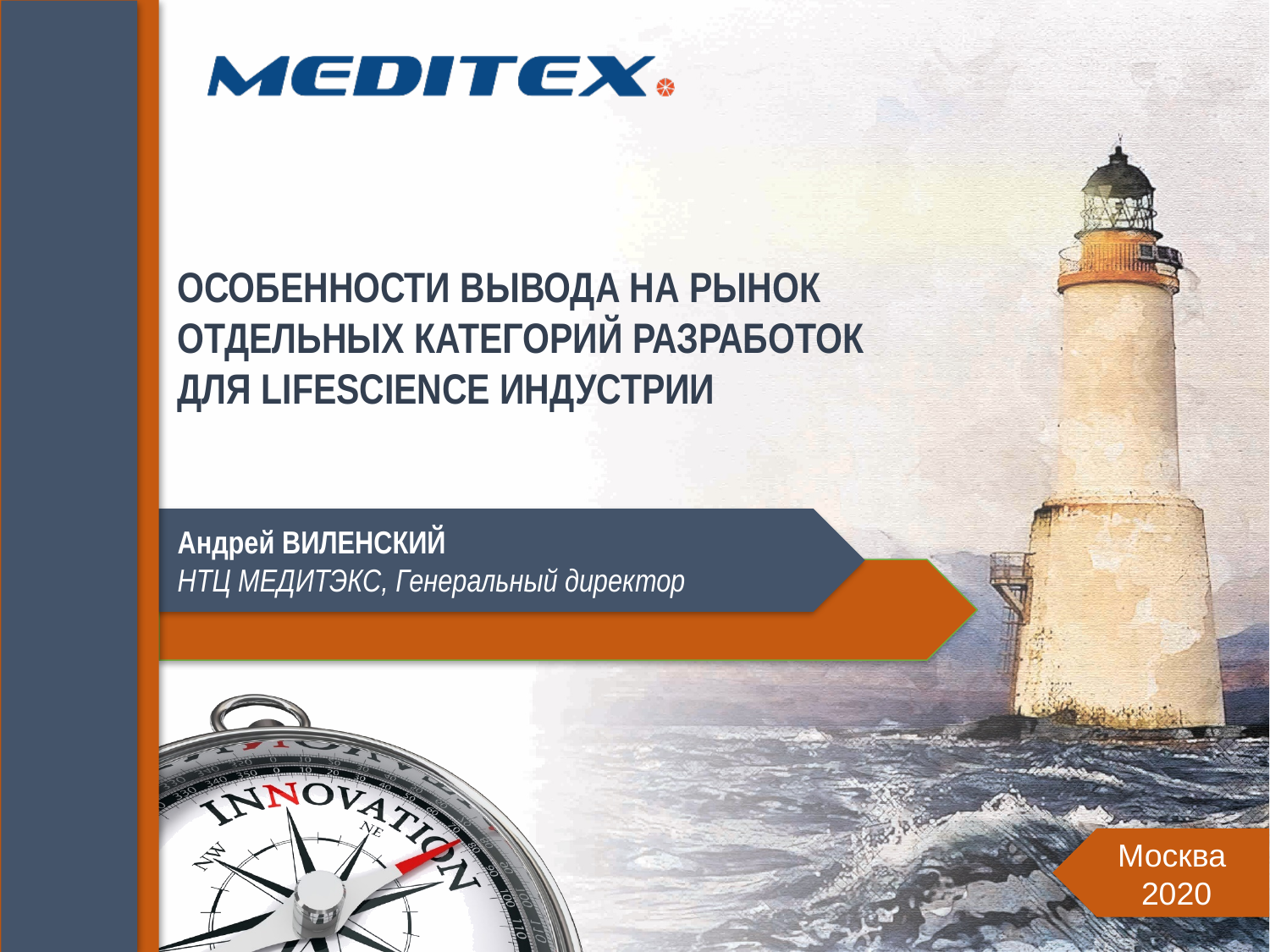

# ОСОБЕННОСТИ ВЫВОДА НА РЫНОК ОТДЕЛЬНЫХ КАТЕГОРИЙ РАЗРАБОТОК ДЛЯ LIFESCIENCE ИНДУСТРИИ
Андрей ВИЛЕНСКИЙ
НТЦ МЕДИТЭКС, Генеральный директор
Москва
2020